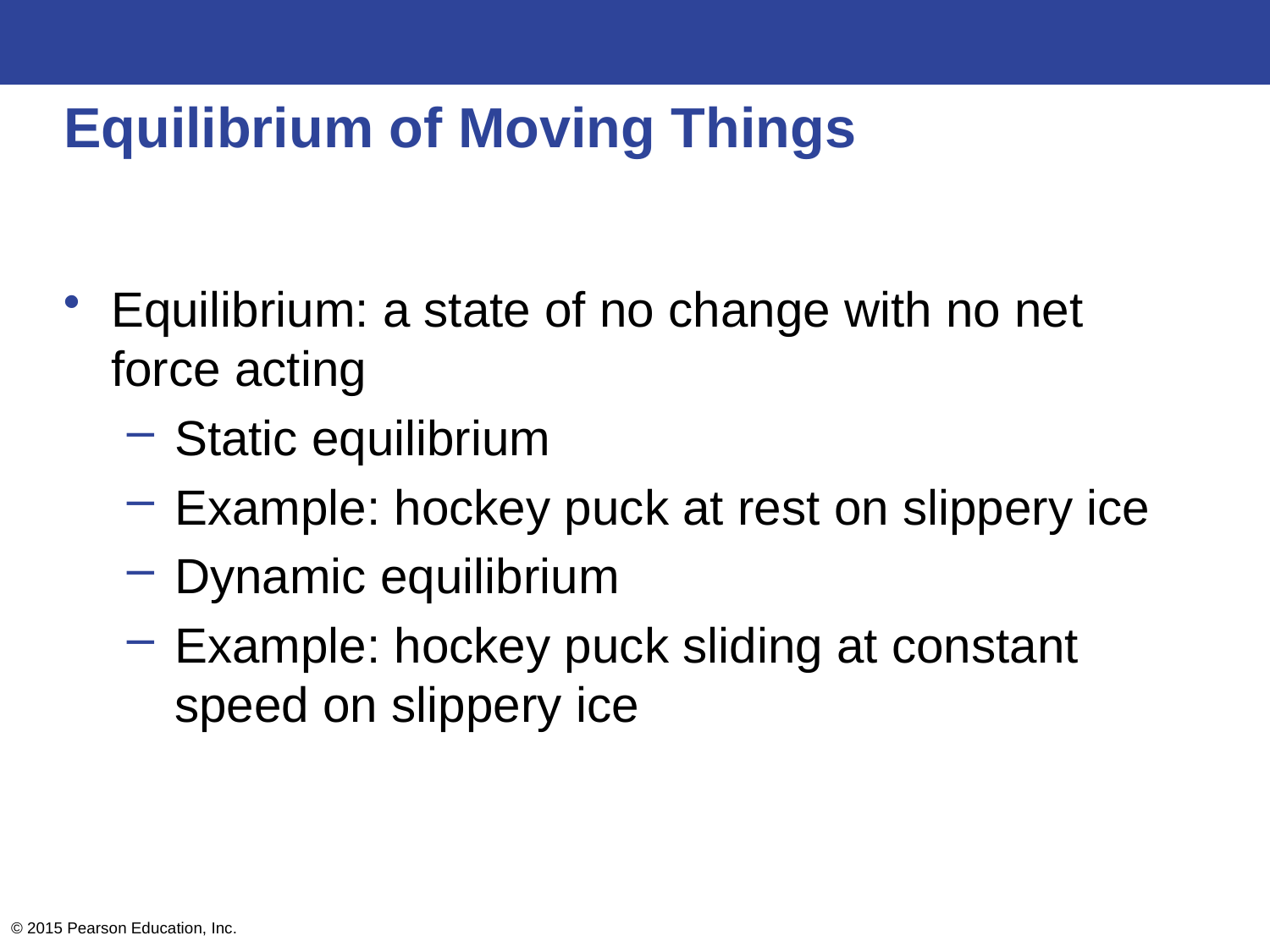

# Equilibrium of Moving Things
Equilibrium: a state of no change with no net force acting
Static equilibrium
Example: hockey puck at rest on slippery ice
Dynamic equilibrium
Example: hockey puck sliding at constant
speed on slippery ice